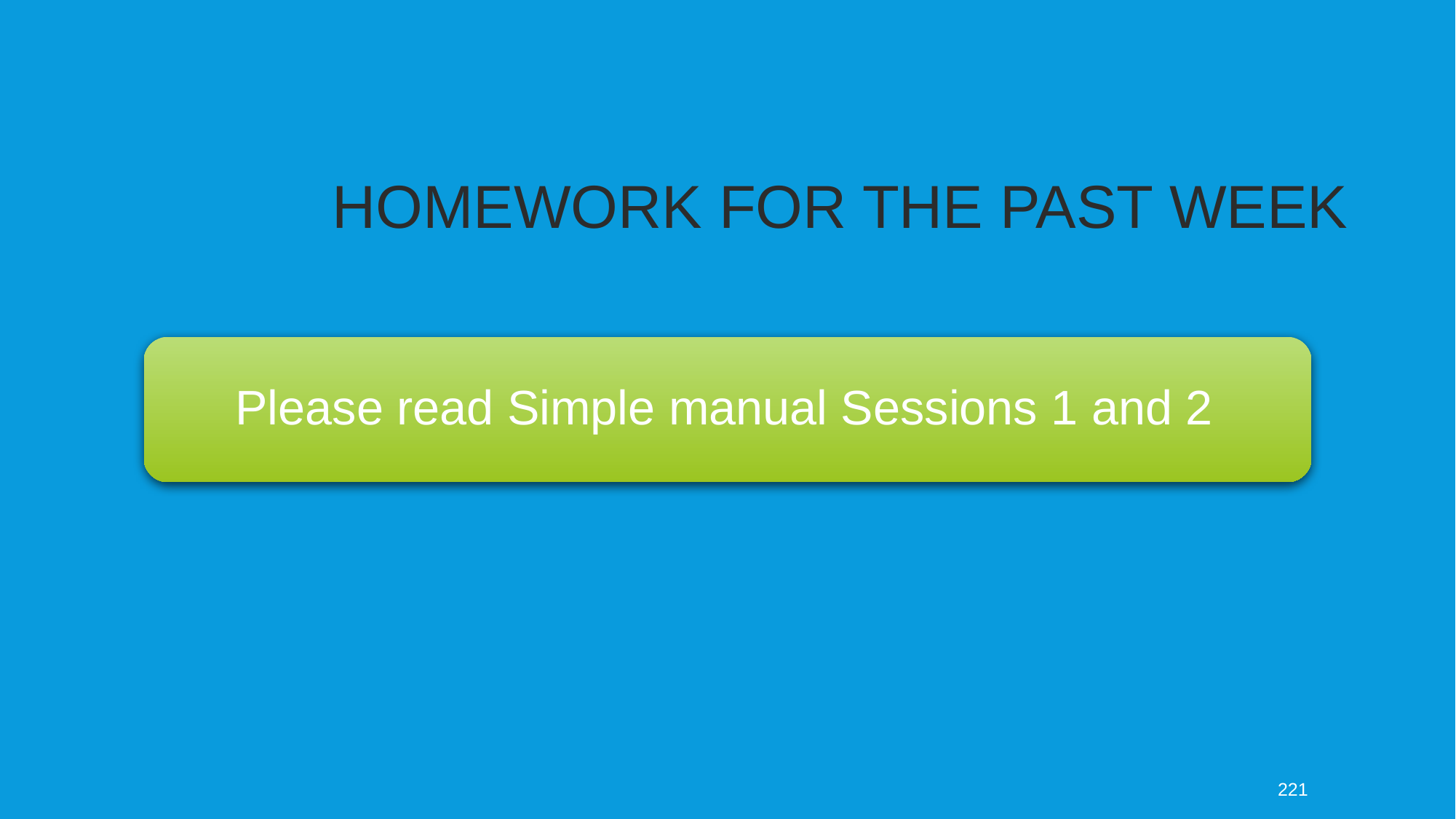

Homework for the past week
Please read Simple manual Sessions 1 and 2
221